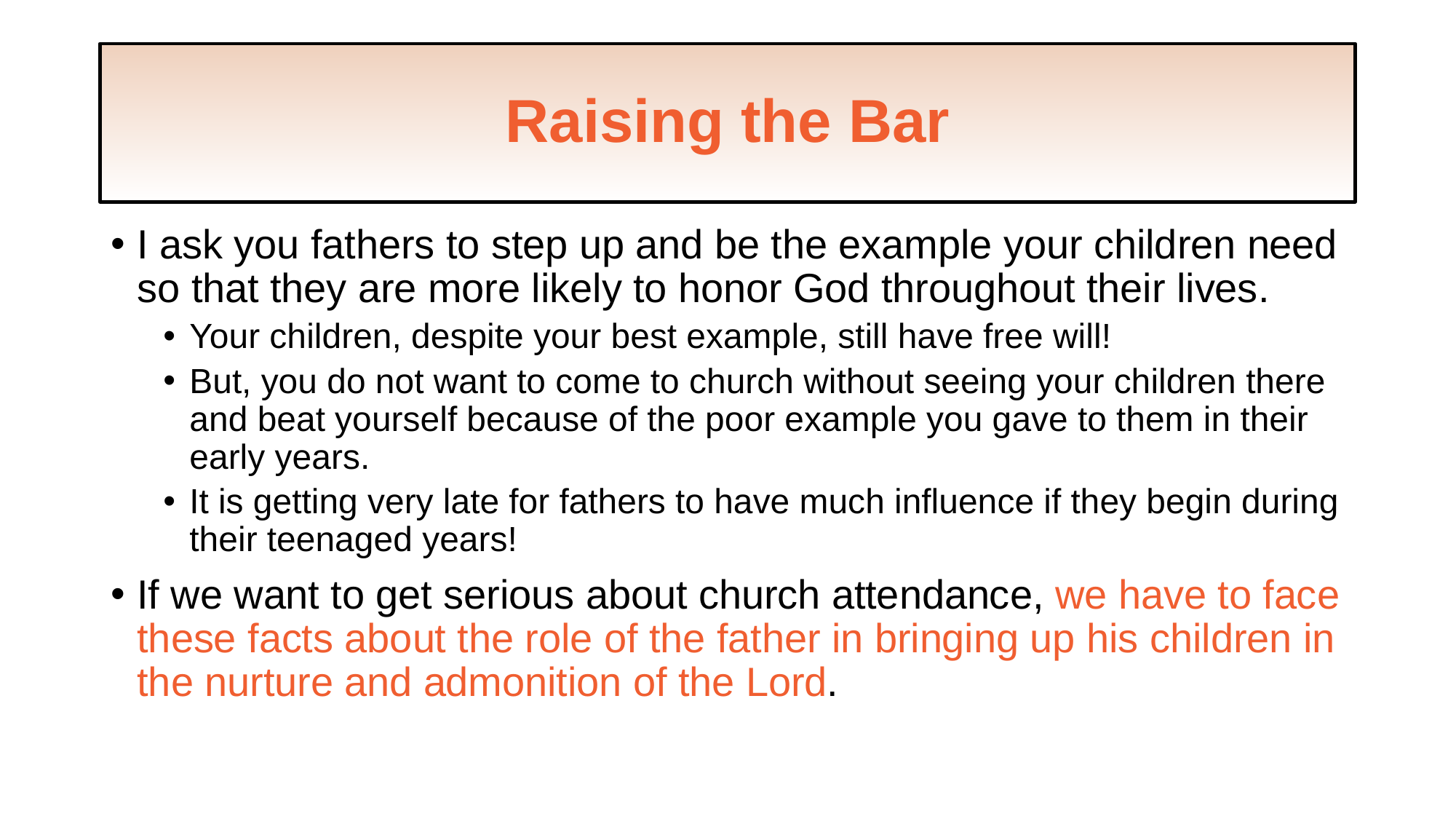

# Raising the Bar
I ask you fathers to step up and be the example your children need so that they are more likely to honor God throughout their lives.
Your children, despite your best example, still have free will!
But, you do not want to come to church without seeing your children there and beat yourself because of the poor example you gave to them in their early years.
It is getting very late for fathers to have much influence if they begin during their teenaged years!
If we want to get serious about church attendance, we have to face these facts about the role of the father in bringing up his children in the nurture and admonition of the Lord.